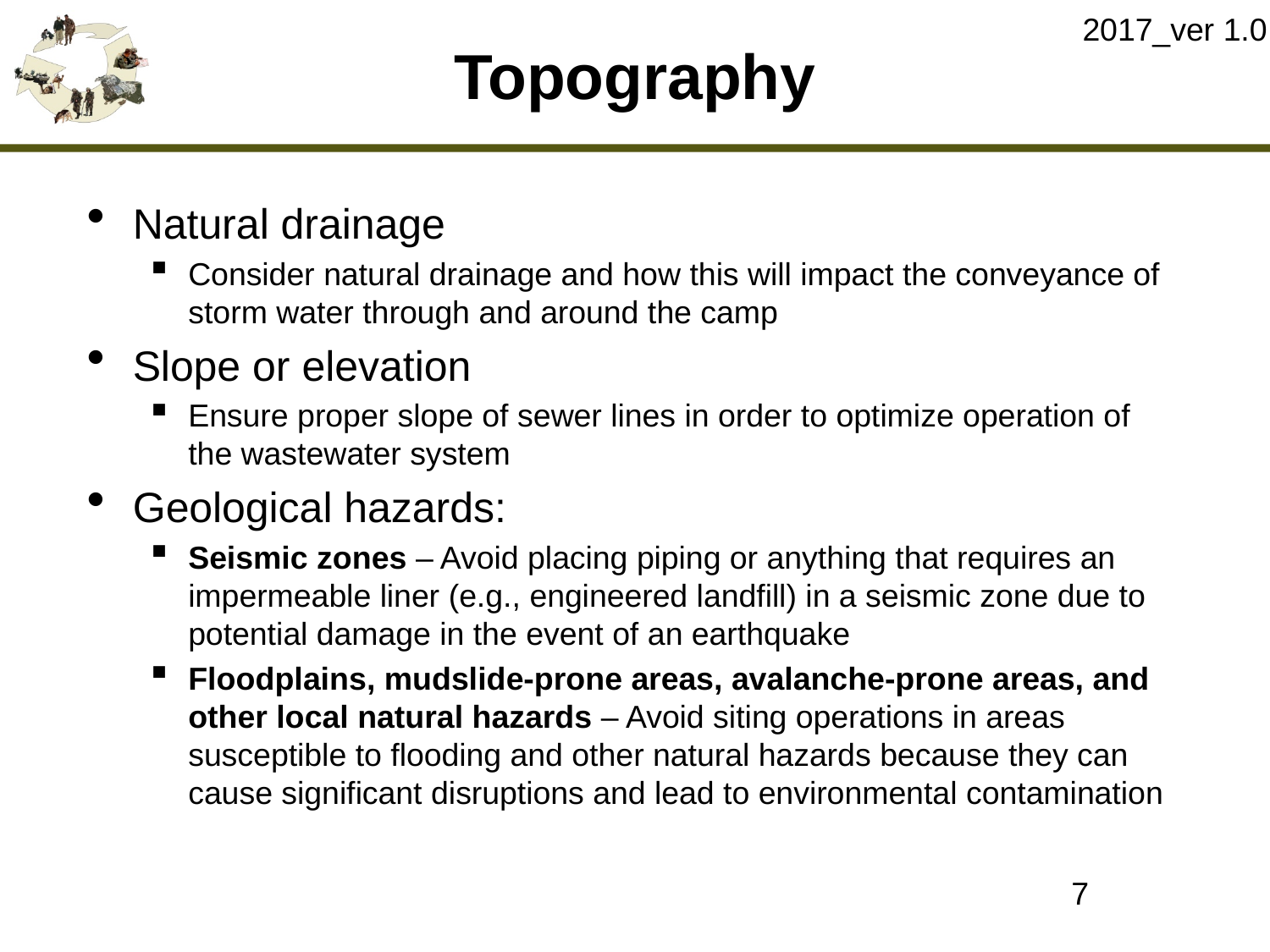

2017_ver 1.0
# Topography
Natural drainage
Consider natural drainage and how this will impact the conveyance of storm water through and around the camp
Slope or elevation
Ensure proper slope of sewer lines in order to optimize operation of the wastewater system
Geological hazards:
Seismic zones – Avoid placing piping or anything that requires an impermeable liner (e.g., engineered landfill) in a seismic zone due to potential damage in the event of an earthquake
Floodplains, mudslide-prone areas, avalanche-prone areas, and other local natural hazards – Avoid siting operations in areas susceptible to flooding and other natural hazards because they can cause significant disruptions and lead to environmental contamination